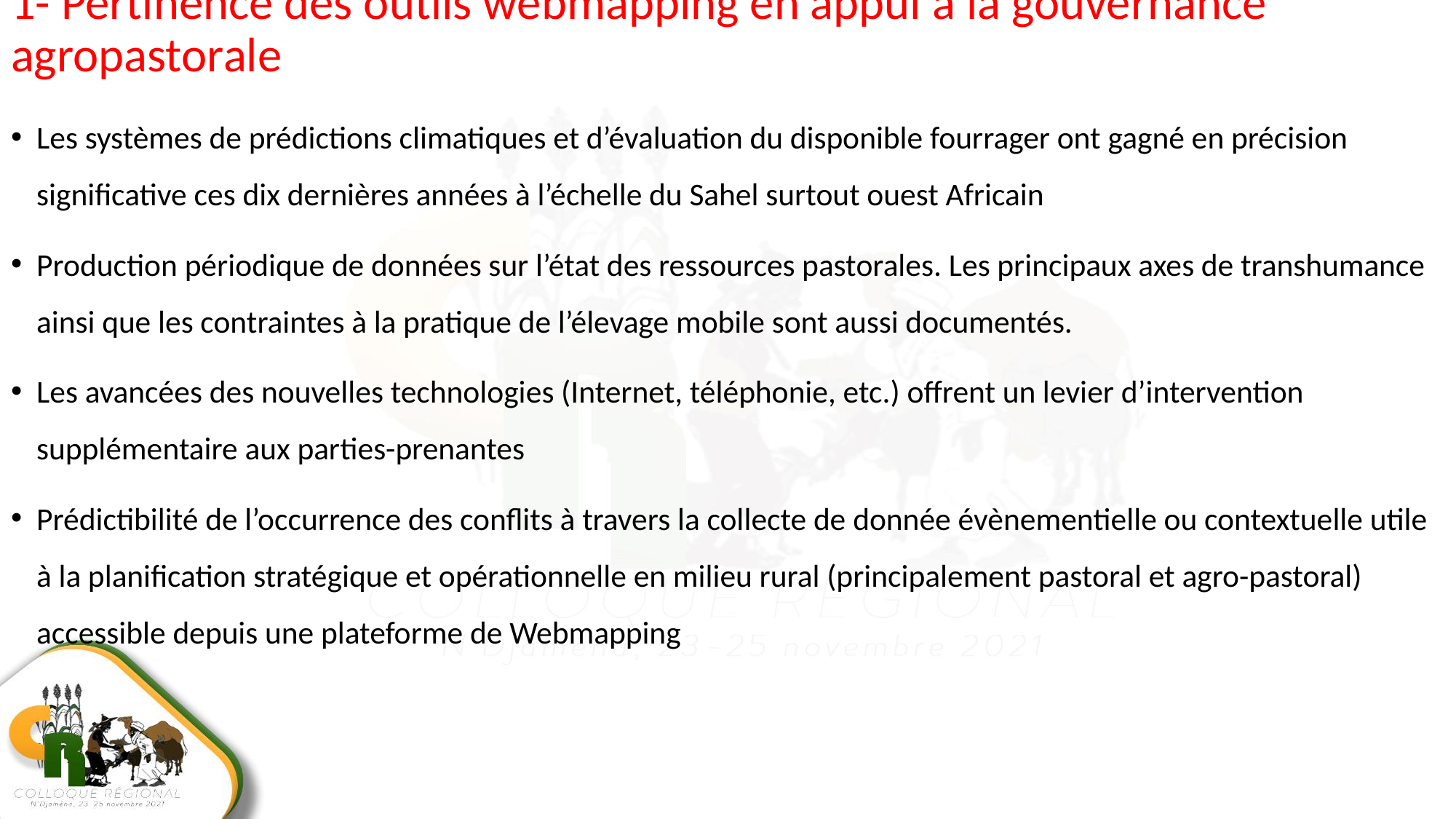

# 1- Pertinence des outils webmapping en appui à la gouvernance agropastorale
Les systèmes de prédictions climatiques et d’évaluation du disponible fourrager ont gagné en précision significative ces dix dernières années à l’échelle du Sahel surtout ouest Africain
Production périodique de données sur l’état des ressources pastorales. Les principaux axes de transhumance ainsi que les contraintes à la pratique de l’élevage mobile sont aussi documentés.
Les avancées des nouvelles technologies (Internet, téléphonie, etc.) offrent un levier d’intervention supplémentaire aux parties-prenantes
Prédictibilité de l’occurrence des conflits à travers la collecte de donnée évènementielle ou contextuelle utile à la planification stratégique et opérationnelle en milieu rural (principalement pastoral et agro-pastoral) accessible depuis une plateforme de Webmapping